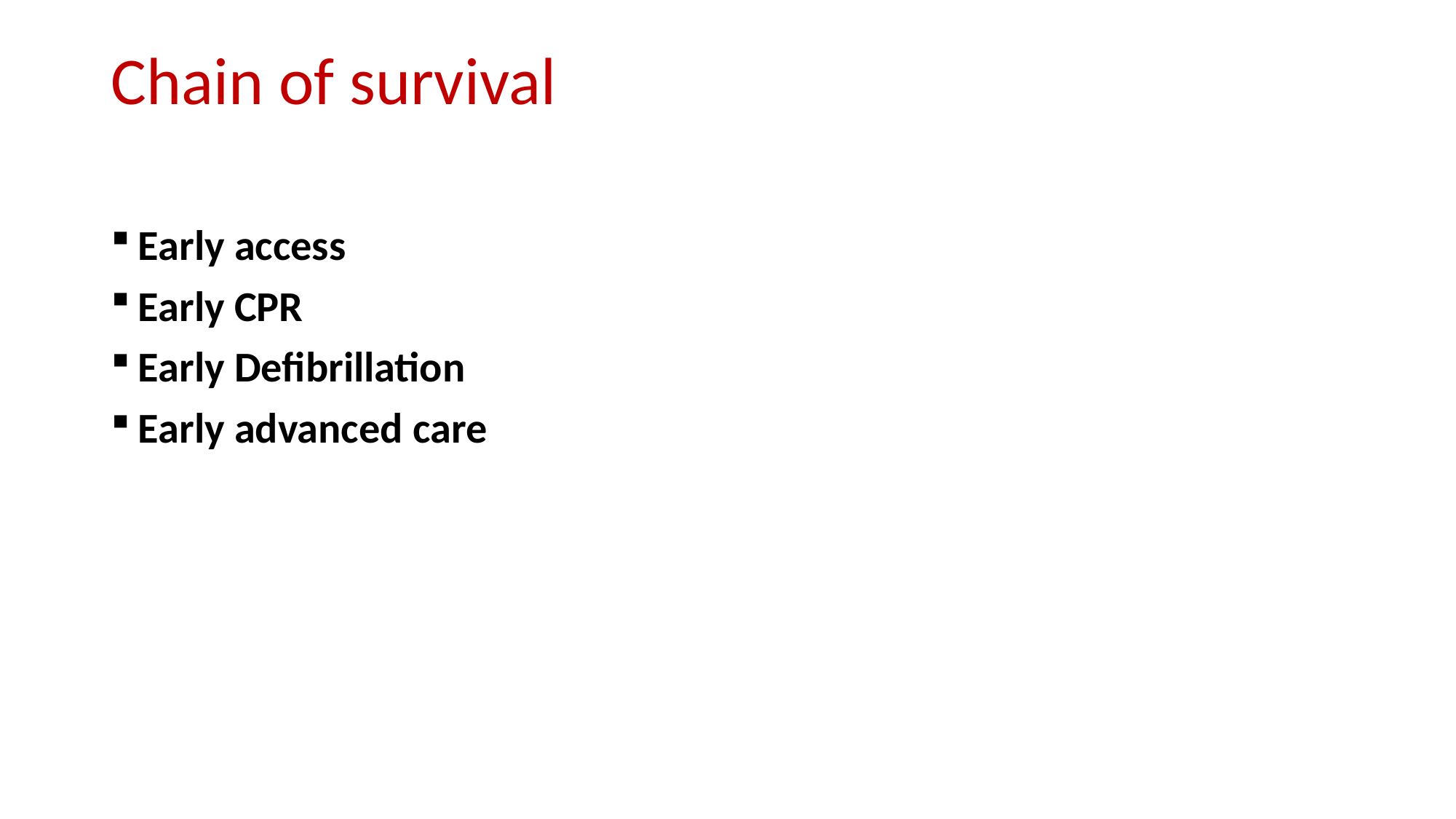

# Chain of survival
Early access
Early CPR
Early Defibrillation
Early advanced care